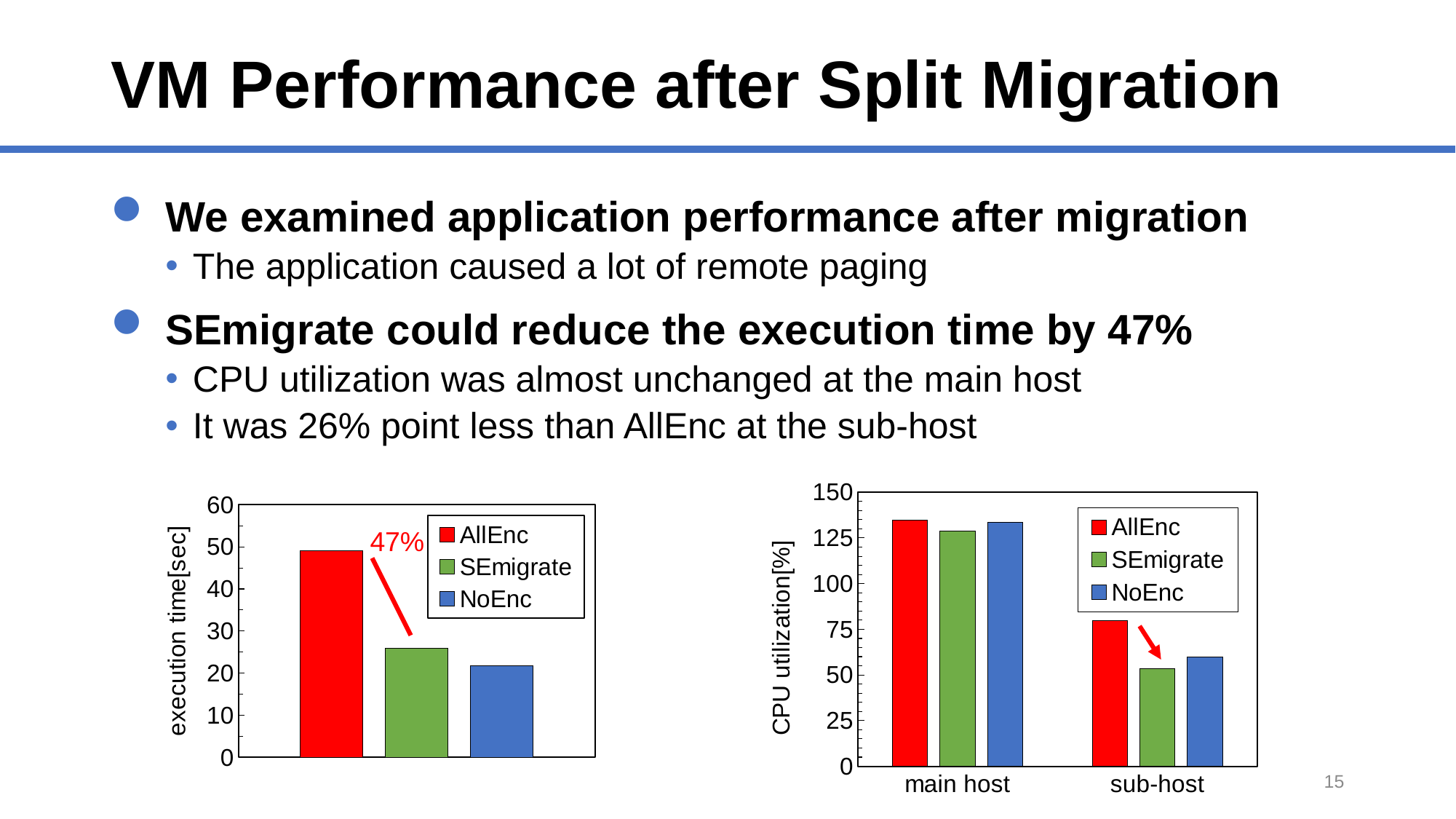

# VM Performance after Split Migration
We examined application performance after migration
The application caused a lot of remote paging
SEmigrate could reduce the execution time by 47%
CPU utilization was almost unchanged at the main host
It was 26% point less than AllEnc at the sub-host

### Chart

| Category | AllEnc | SEmigrate | NoEnc |
|---|---|---|---|

### Chart

| Category | AllEnc | SEmigrate | NoEnc |
|---|---|---|---|
| main host | 134.89 | 128.76 | 133.65 |
| sub-host | 79.62 | 53.4 | 59.7 |
47%
15